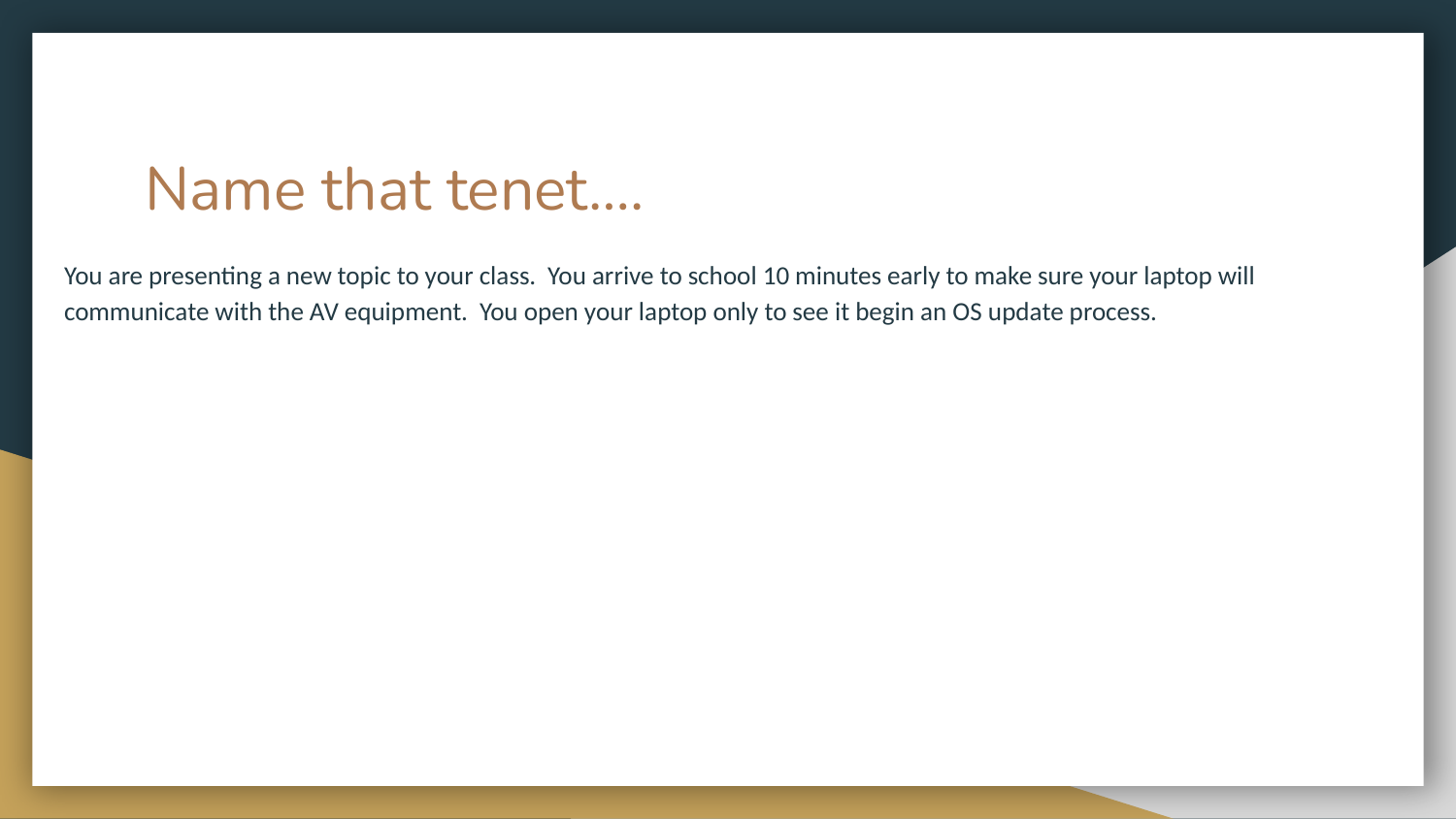

# Name that tenet….
You are presenting a new topic to your class.  You arrive to school 10 minutes early to make sure your laptop will communicate with the AV equipment.  You open your laptop only to see it begin an OS update process.